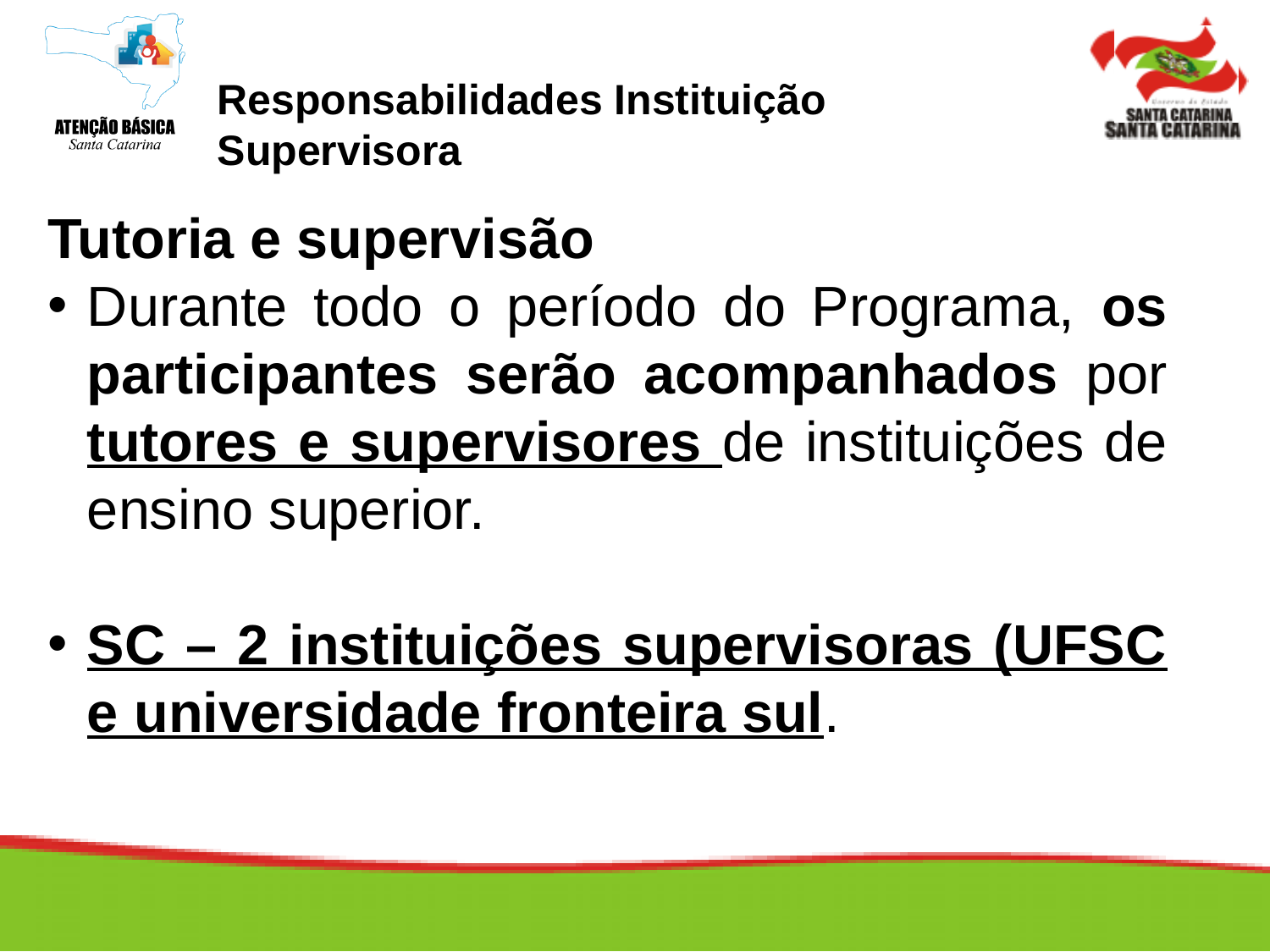

Responsabilidades Instituição Supervisora
Tutoria e supervisão
Durante todo o período do Programa, os participantes serão acompanhados por tutores e supervisores de instituições de ensino superior.

SC – 2 instituições supervisoras (UFSC e universidade fronteira sul.